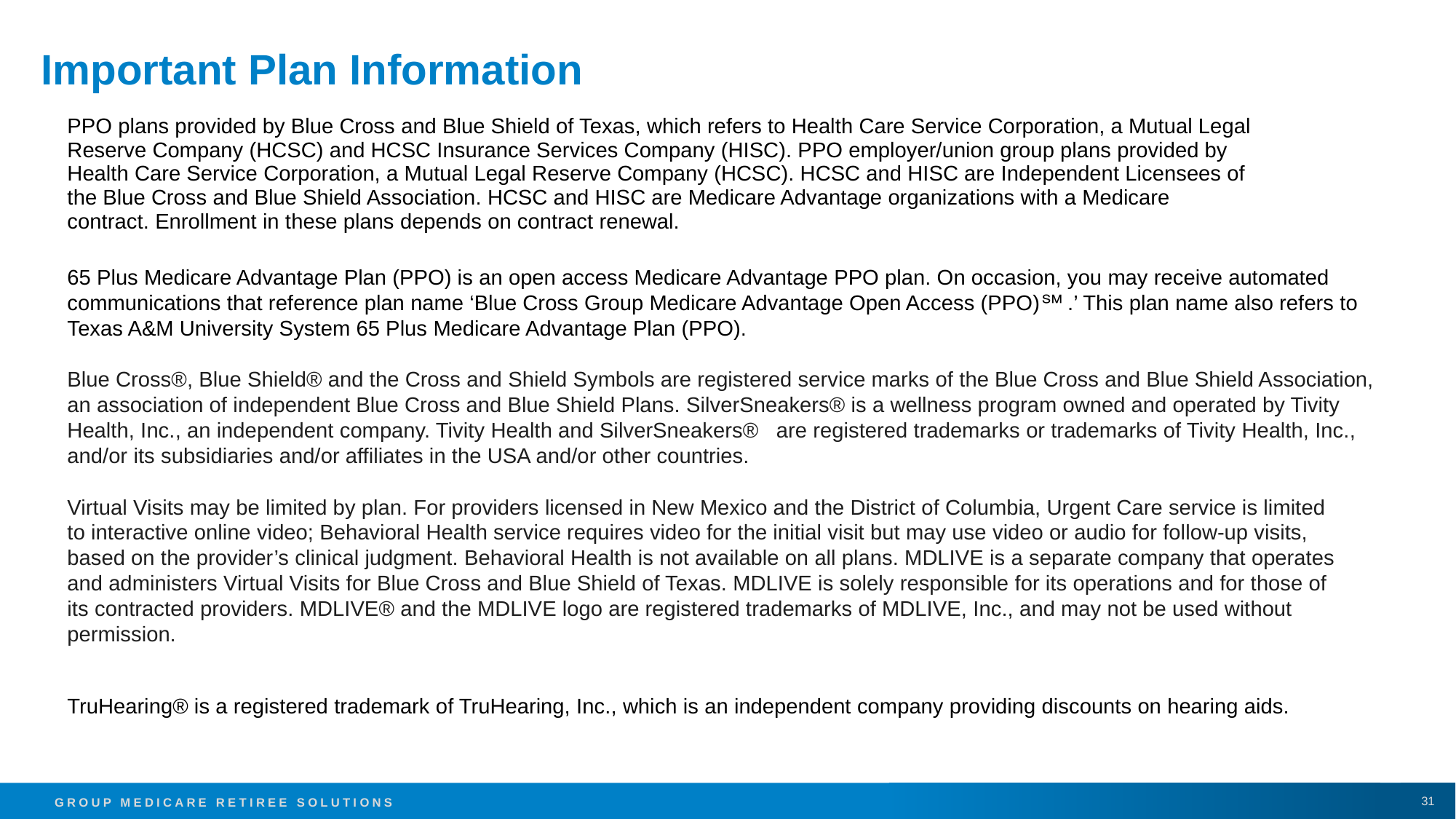

# Important Plan Information
| PPO plans provided by Blue Cross and Blue Shield of Texas, which refers to Health Care Service Corporation, a Mutual Legal Reserve Company (HCSC) and HCSC Insurance Services Company (HISC). PPO employer/union group plans provided by Health Care Service Corporation, a Mutual Legal Reserve Company (HCSC). HCSC and HISC are Independent Licensees of the Blue Cross and Blue Shield Association. HCSC and HISC are Medicare Advantage organizations with a Medicare contract. Enrollment in these plans depends on contract renewal. |
| --- |

65 Plus Medicare Advantage Plan (PPO) is an open access Medicare Advantage PPO plan. On occasion, you may receive automated communications that reference plan name ‘Blue Cross Group Medicare Advantage Open Access (PPO)℠ .’ This plan name also refers to Texas A&M University System 65 Plus Medicare Advantage Plan (PPO).

Blue Cross®, Blue Shield® and the Cross and Shield Symbols are registered service marks of the Blue Cross and Blue Shield Association, an association of independent Blue Cross and Blue Shield Plans. SilverSneakers® is a wellness program owned and operated by Tivity Health, Inc., an independent company. Tivity Health and SilverSneakers®   are registered trademarks or trademarks of Tivity Health, Inc., and/or its subsidiaries and/or affiliates in the USA and/or other countries.

TruHearing® is a registered trademark of TruHearing, Inc., which is an independent company providing discounts on hearing aids.

Virtual Visits may be limited by plan. For providers licensed in New Mexico and the District of Columbia, Urgent Care service is limited to interactive online video; Behavioral Health service requires video for the initial visit but may use video or audio for follow-up visits, based on the provider’s clinical judgment. Behavioral Health is not available on all plans. MDLIVE is a separate company that operates and administers Virtual Visits for Blue Cross and Blue Shield of Texas. MDLIVE is solely responsible for its operations and for those of its contracted providers. MDLIVE® and the MDLIVE logo are registered trademarks of MDLIVE, Inc., and may not be used without permission.
31